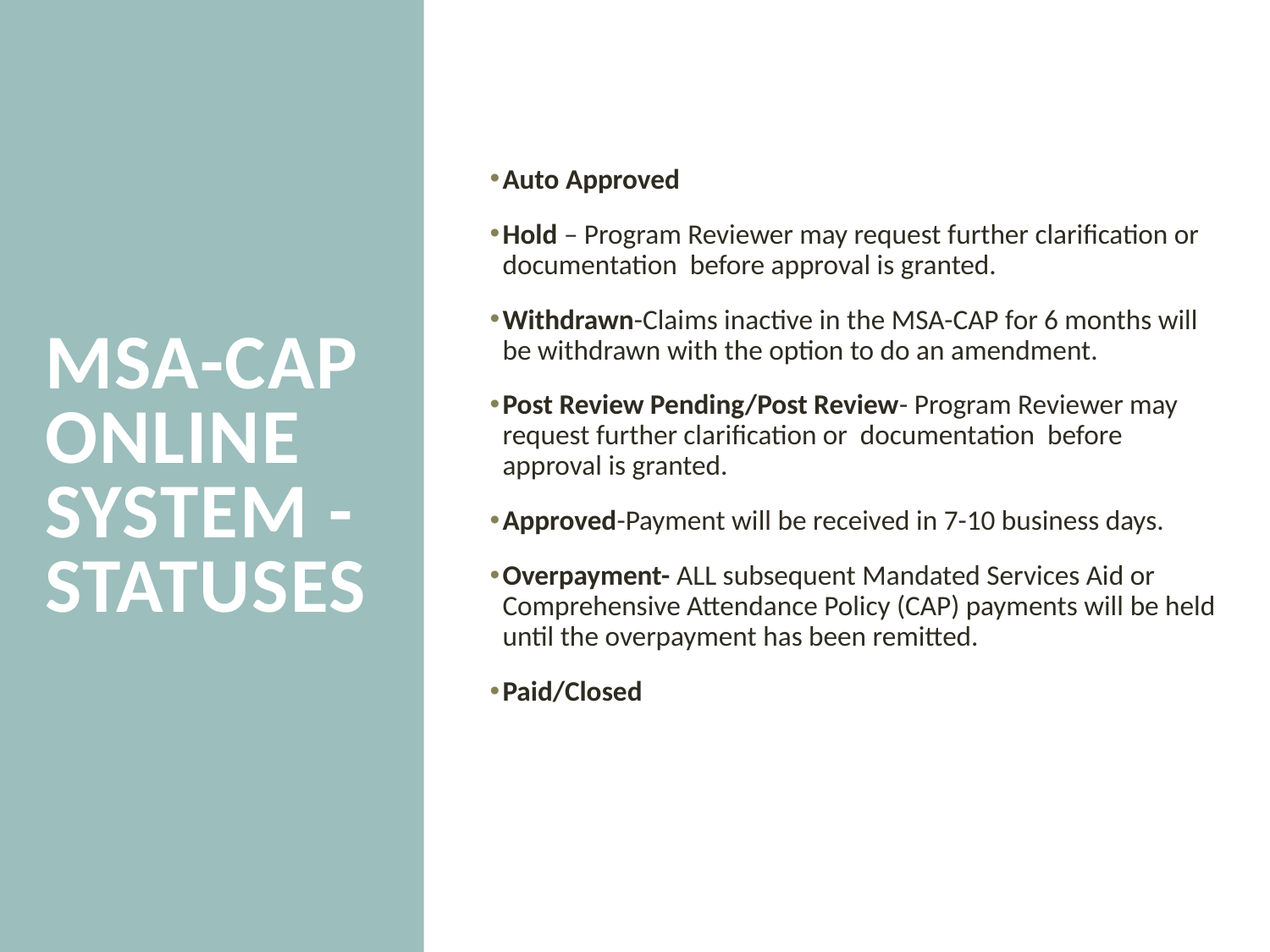

# MSA-CAP Online System - Statuses
Auto Approved
Hold – Program Reviewer may request further clarification or  documentation  before approval is granted.
Withdrawn-Claims inactive in the MSA-CAP for 6 months will be withdrawn with the option to do an amendment.
Post Review Pending/Post Review- Program Reviewer may request further clarification or  documentation  before approval is granted.
Approved-Payment will be received in 7-10 business days.
Overpayment- ALL subsequent Mandated Services Aid or Comprehensive Attendance Policy (CAP) payments will be held until the overpayment has been remitted.
Paid/Closed